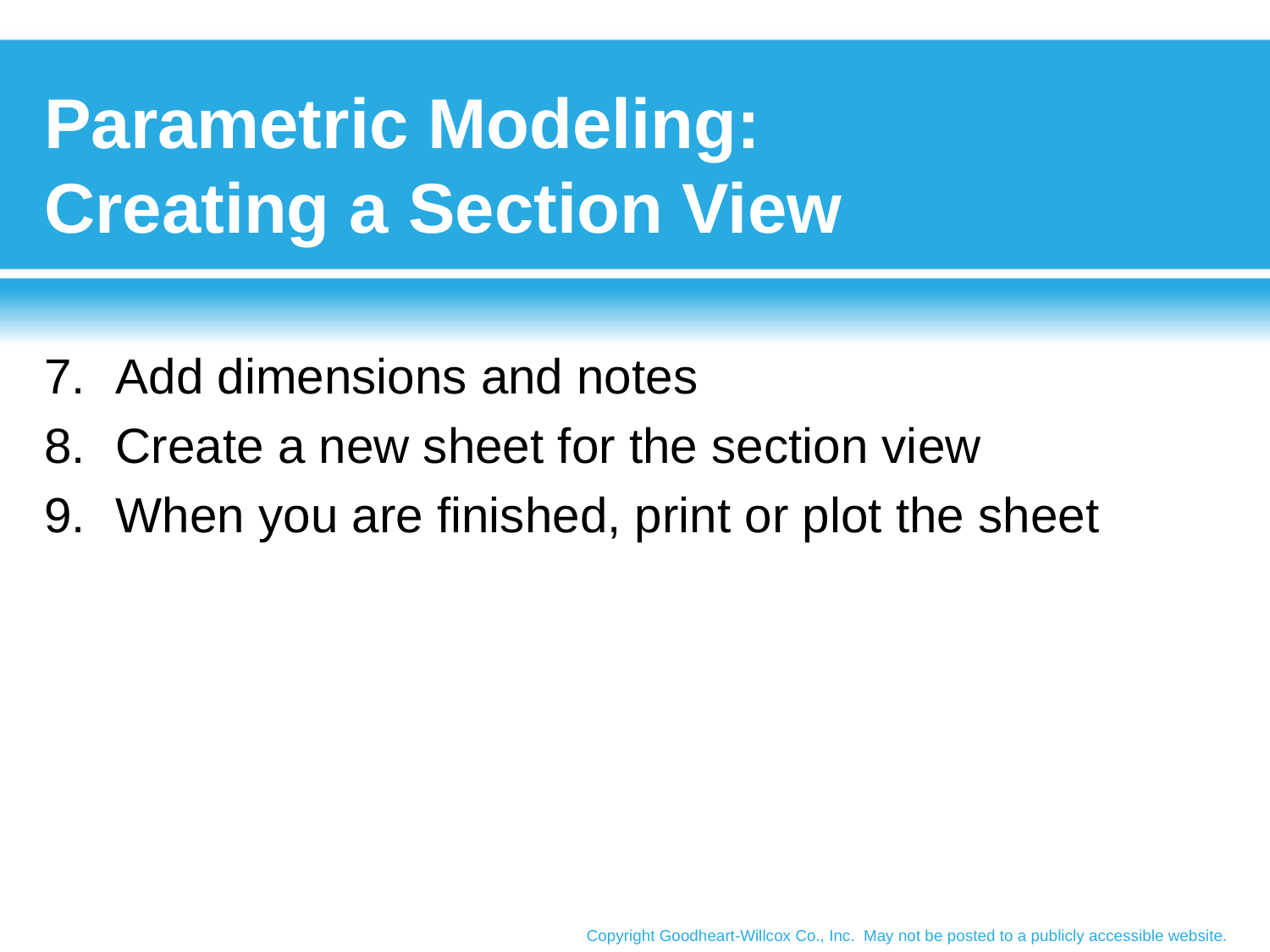

# Parametric Modeling: Creating a Section View
7.	Add dimensions and notes
8.	Create a new sheet for the section view
9.	When you are finished, print or plot the sheet